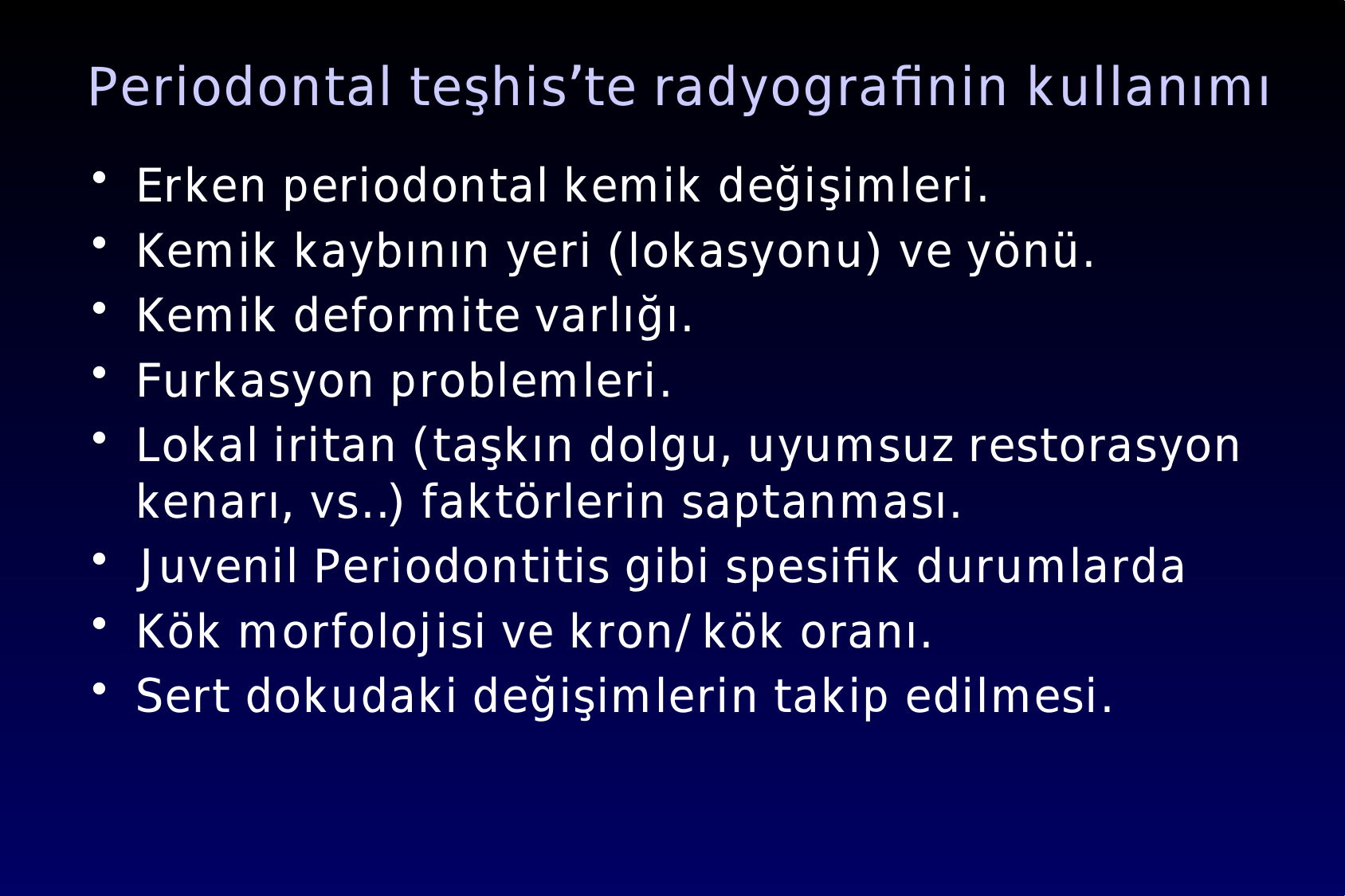

# Periodontal teşhis’te radyografinin kullanımı
Erken periodontal kemik değişimleri.
Kemik kaybının yeri (lokasyonu) ve yönü.
Kemik deformite varlığı.
Furkasyon problemleri.
Lokal iritan (taşkın dolgu, uyumsuz restorasyon kenarı, vs..) faktörlerin saptanması.
Juvenil Periodontitis gibi spesifik durumlarda
Kök morfolojisi ve kron/kök oranı.
Sert dokudaki değişimlerin takip edilmesi.